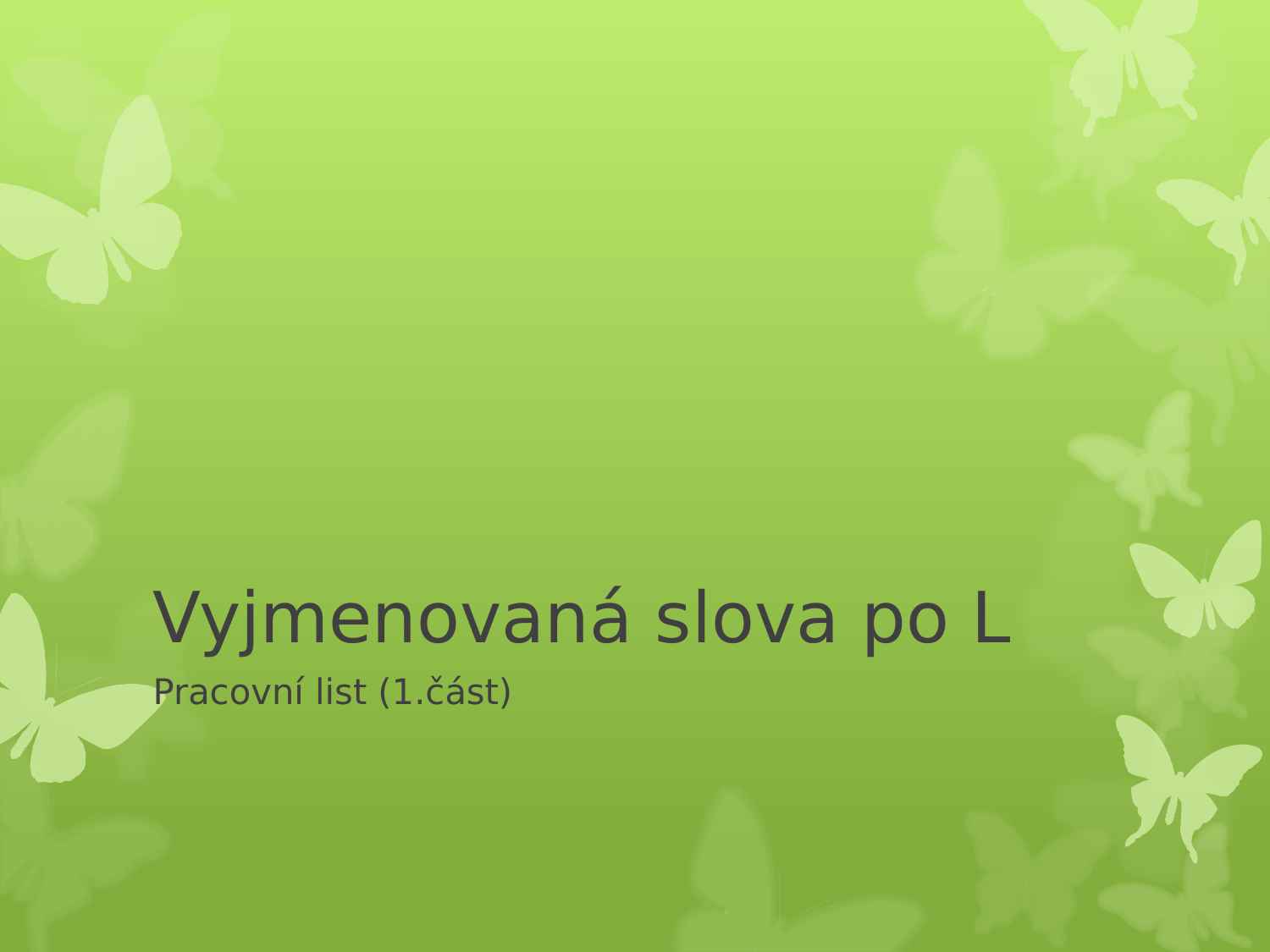

# Vyjmenovaná slova po L
Pracovní list (1.část)